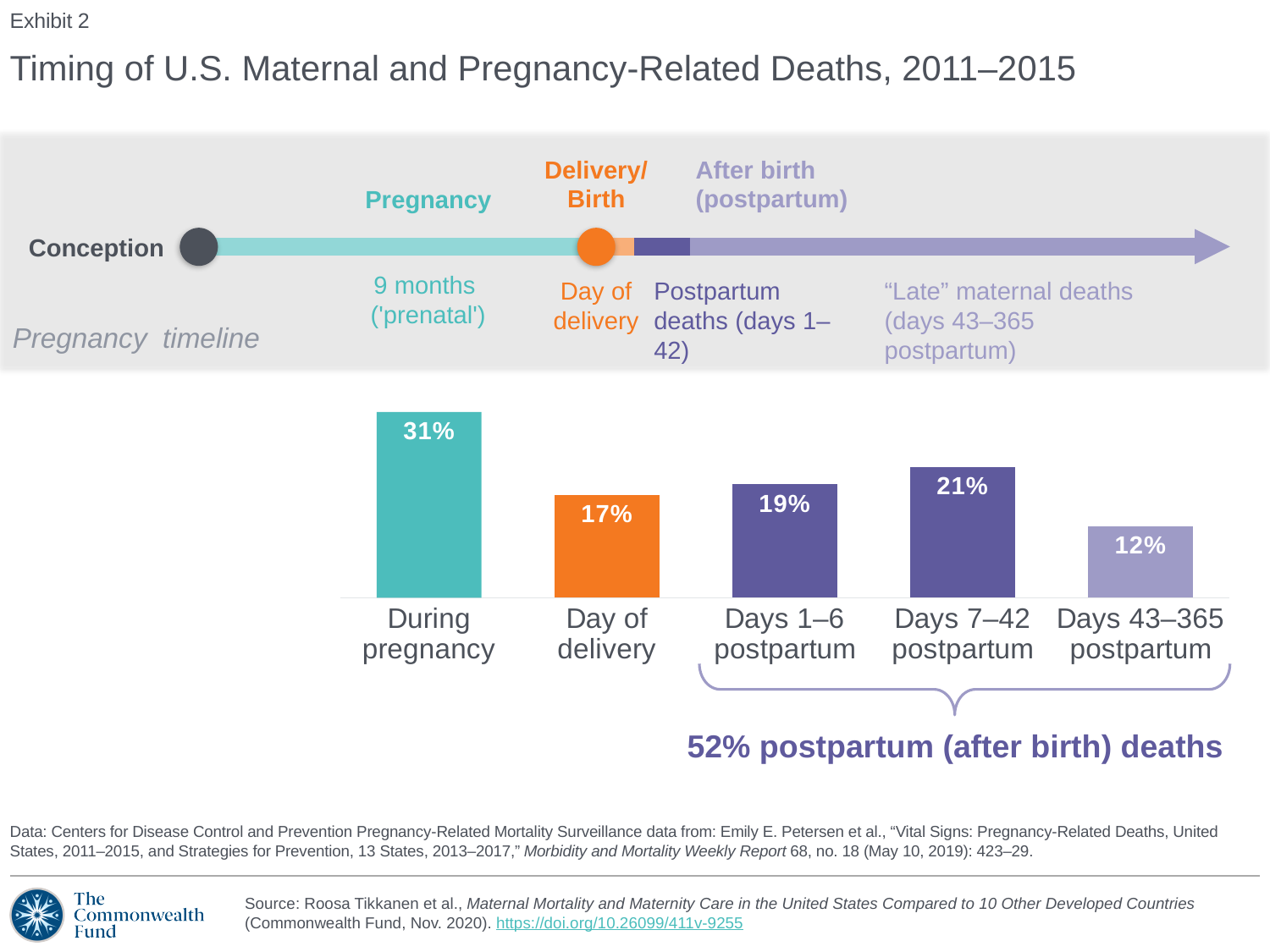

Exhibit 2
# Timing of U.S. Maternal and Pregnancy-Related Deaths, 2011–2015

Delivery/
Birth
After birth
(postpartum)
Pregnancy
Conception

9 months
('prenatal')

### Chart

| Category | Series 1 |
|---|---|
| During pregnancy | 0.305 |
| Day of delivery | 0.169 |
| Days 1–6 postpartum | 0.186 |
| Days 7–42 postpartum | 0.214 |
| Days 43–365 postpartum | 0.117 |
Day of delivery
Postpartum deaths (days 1–42)
“Late” maternal deaths (days 43–365 postpartum)
Pregnancy  timeline

52% postpartum (after birth) deaths
Data: Centers for Disease Control and Prevention Pregnancy-Related Mortality Surveillance data from: Emily E. Petersen et al., “Vital Signs: Pregnancy-Related Deaths, United States, 2011–2015, and Strategies for Prevention, 13 States, 2013–2017,” Morbidity and Mortality Weekly Report 68, no. 18 (May 10, 2019): 423–29.